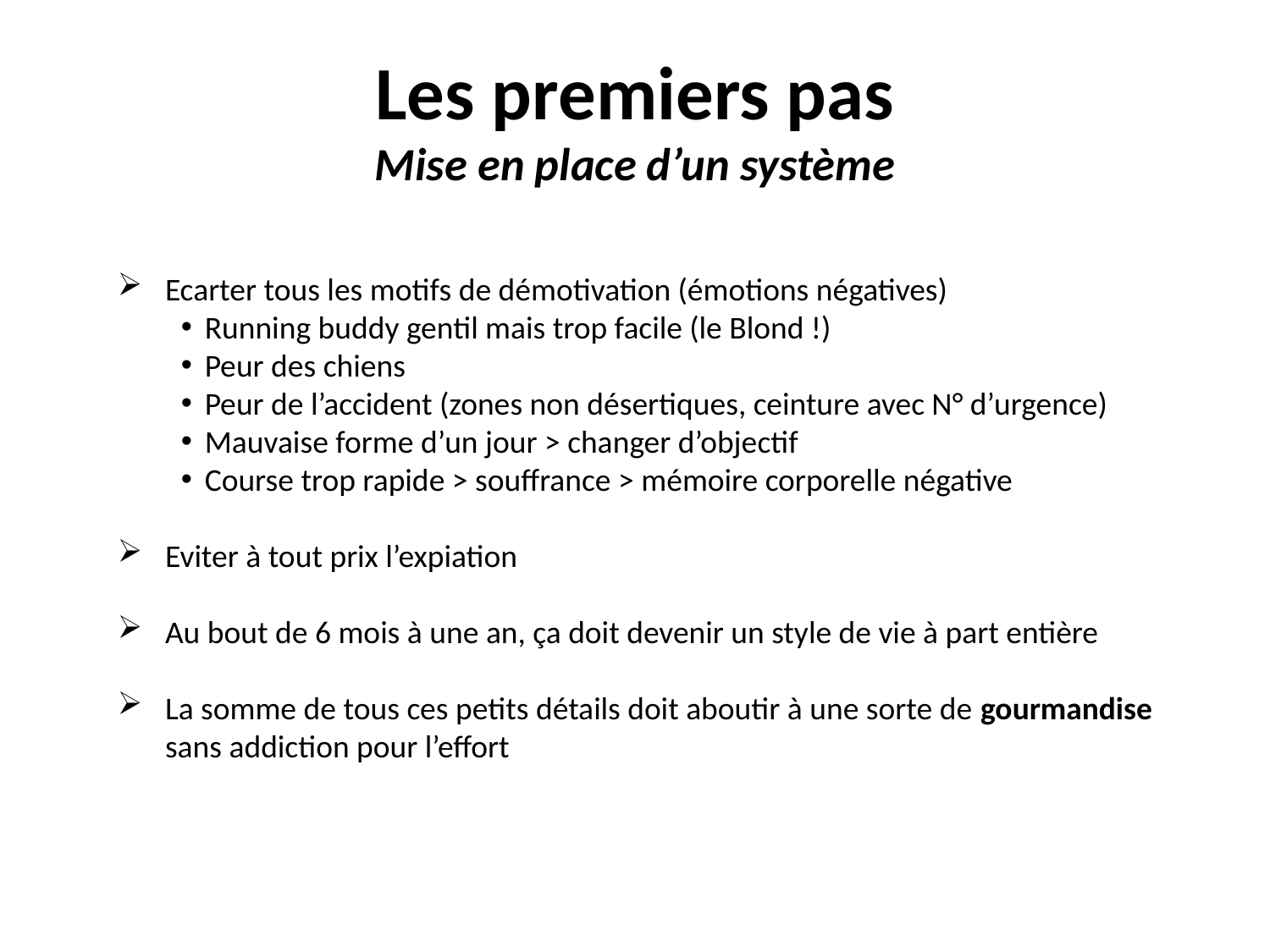

# Les premiers pas Mise en place d’un système
Ecarter tous les motifs de démotivation (émotions négatives)
Running buddy gentil mais trop facile (le Blond !)
Peur des chiens
Peur de l’accident (zones non désertiques, ceinture avec N° d’urgence)
Mauvaise forme d’un jour > changer d’objectif
Course trop rapide > souffrance > mémoire corporelle négative

Eviter à tout prix l’expiation

Au bout de 6 mois à une an, ça doit devenir un style de vie à part entière

La somme de tous ces petits détails doit aboutir à une sorte de gourmandise  sans addiction pour l’effort